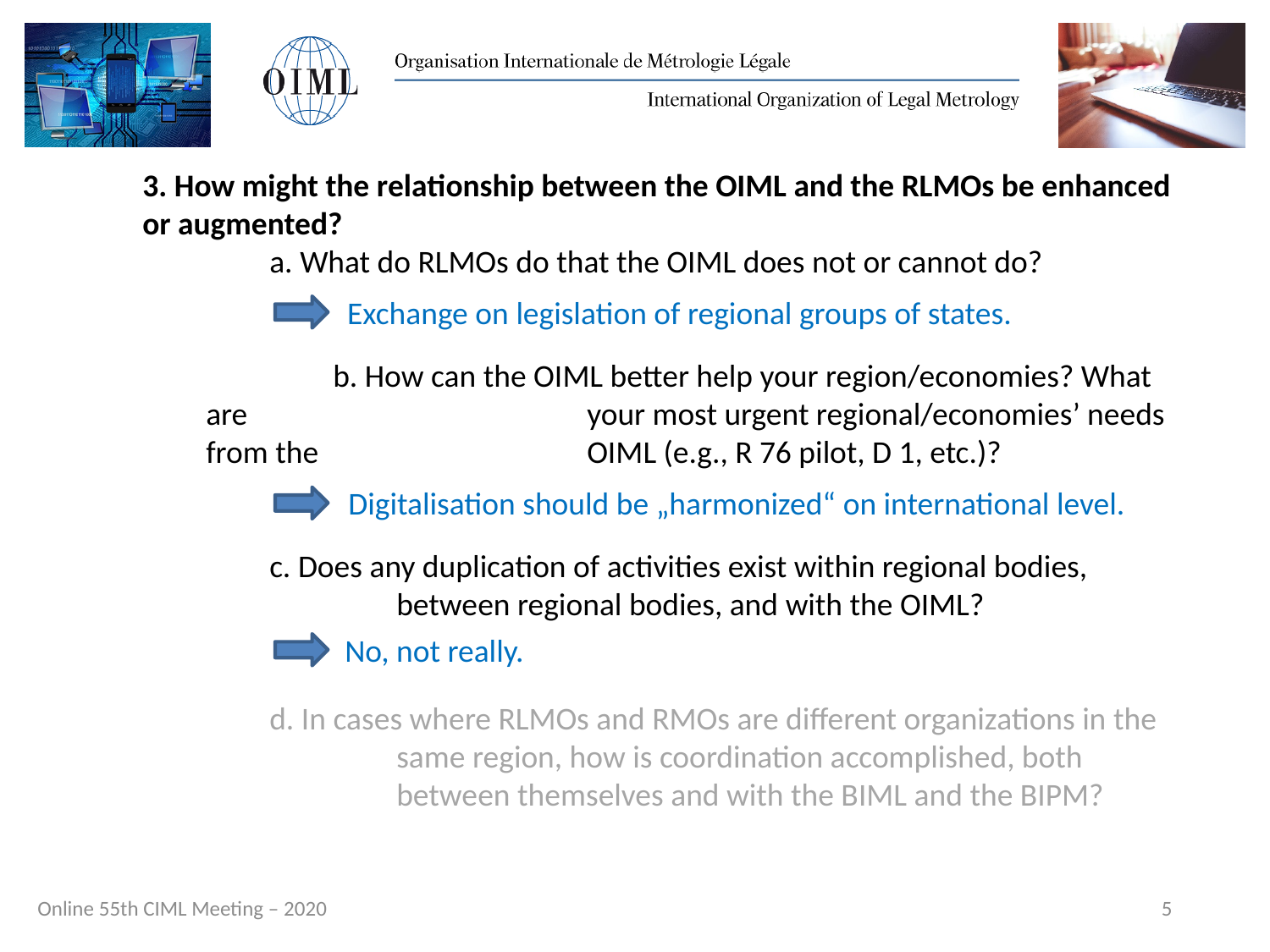

3. How might the relationship between the OIML and the RLMOs be enhanced or augmented?
	a. What do RLMOs do that the OIML does not or cannot do?
	b. How can the OIML better help your region/economies? What are 			your most urgent regional/economies’ needs from the 			OIML (e.g., R 76 pilot, D 1, etc.)?

	c. Does any duplication of activities exist within regional bodies, 			between regional bodies, and with the OIML?
	d. In cases where RLMOs and RMOs are different organizations in the 		same region, how is coordination accomplished, both 			between themselves and with the BIML and the BIPM?

Exchange on legislation of regional groups of states.

Digitalisation should be „harmonized“ on international level.

No, not really.

5